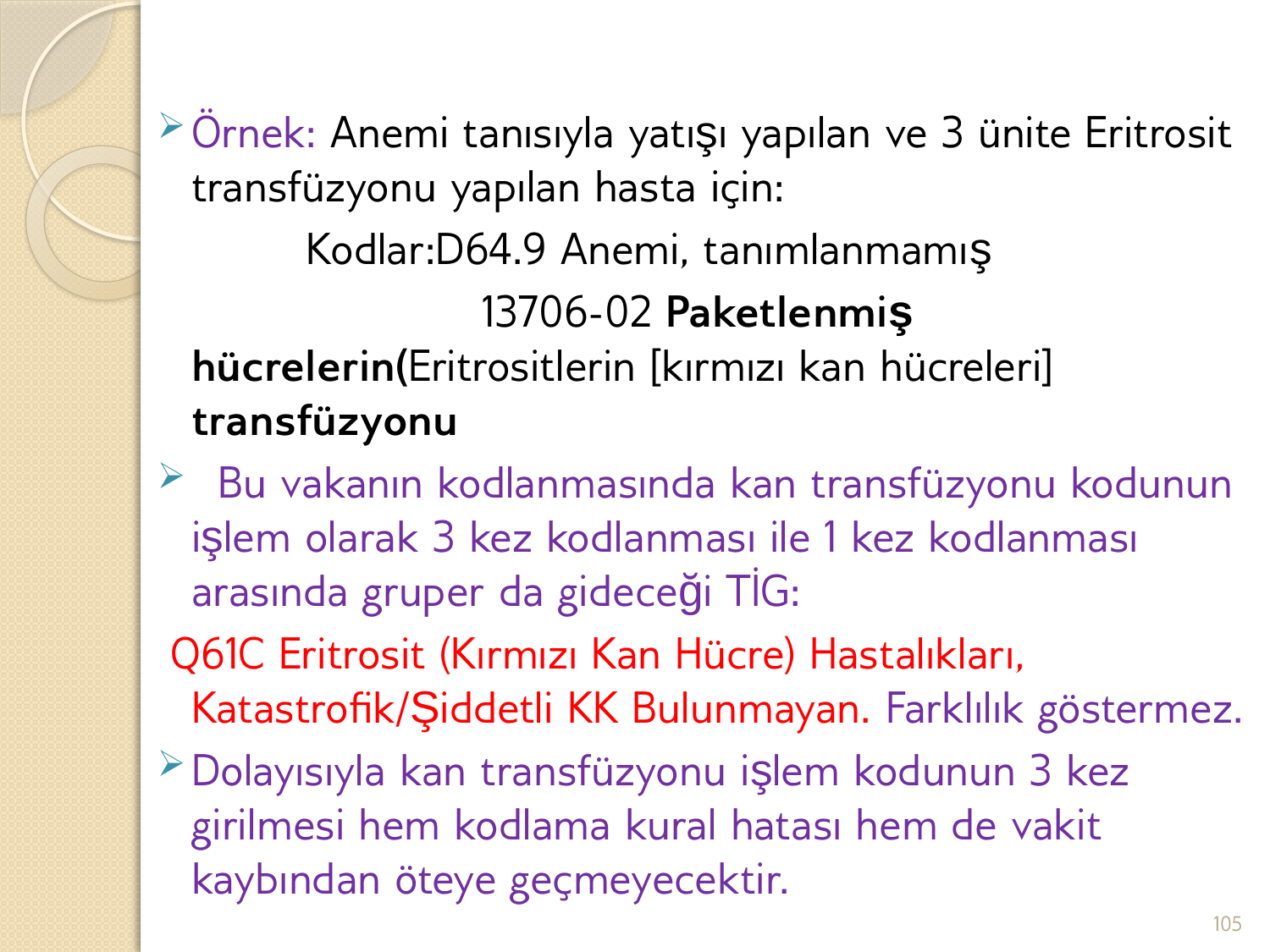

#
Örnek: Anemi tanısıyla yatışı yapılan ve 3 ünite Eritrosit transfüzyonu yapılan hasta için:
           Kodlar:D64.9 Anemi, tanımlanmamış
                        13706-02 Paketlenmiş hücrelerin(Eritrositlerin [kırmızı kan hücreleri] transfüzyonu
  Bu vakanın kodlanmasında kan transfüzyonu kodunun işlem olarak 3 kez kodlanması ile 1 kez kodlanması arasında gruper da gideceği TİG:
 Q61C Eritrosit (Kırmızı Kan Hücre) Hastalıkları, Katastrofik/Şiddetli KK Bulunmayan. Farklılık göstermez.
Dolayısıyla kan transfüzyonu işlem kodunun 3 kez girilmesi hem kodlama kural hatası hem de vakit kaybından öteye geçmeyecektir.
105